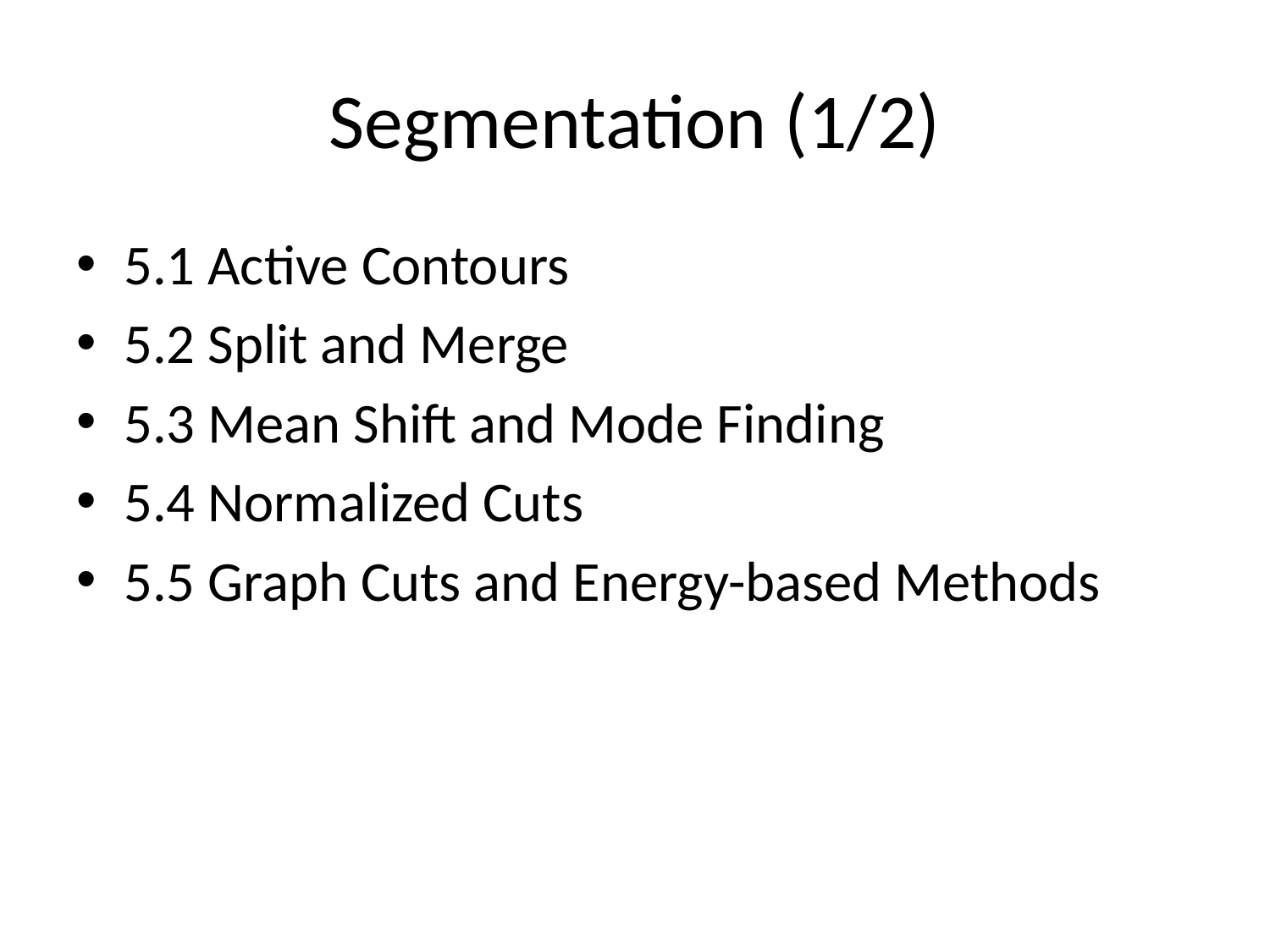

# Segmentation (1/2)
5.1 Active Contours
5.2 Split and Merge
5.3 Mean Shift and Mode Finding
5.4 Normalized Cuts
5.5 Graph Cuts and Energy-based Methods